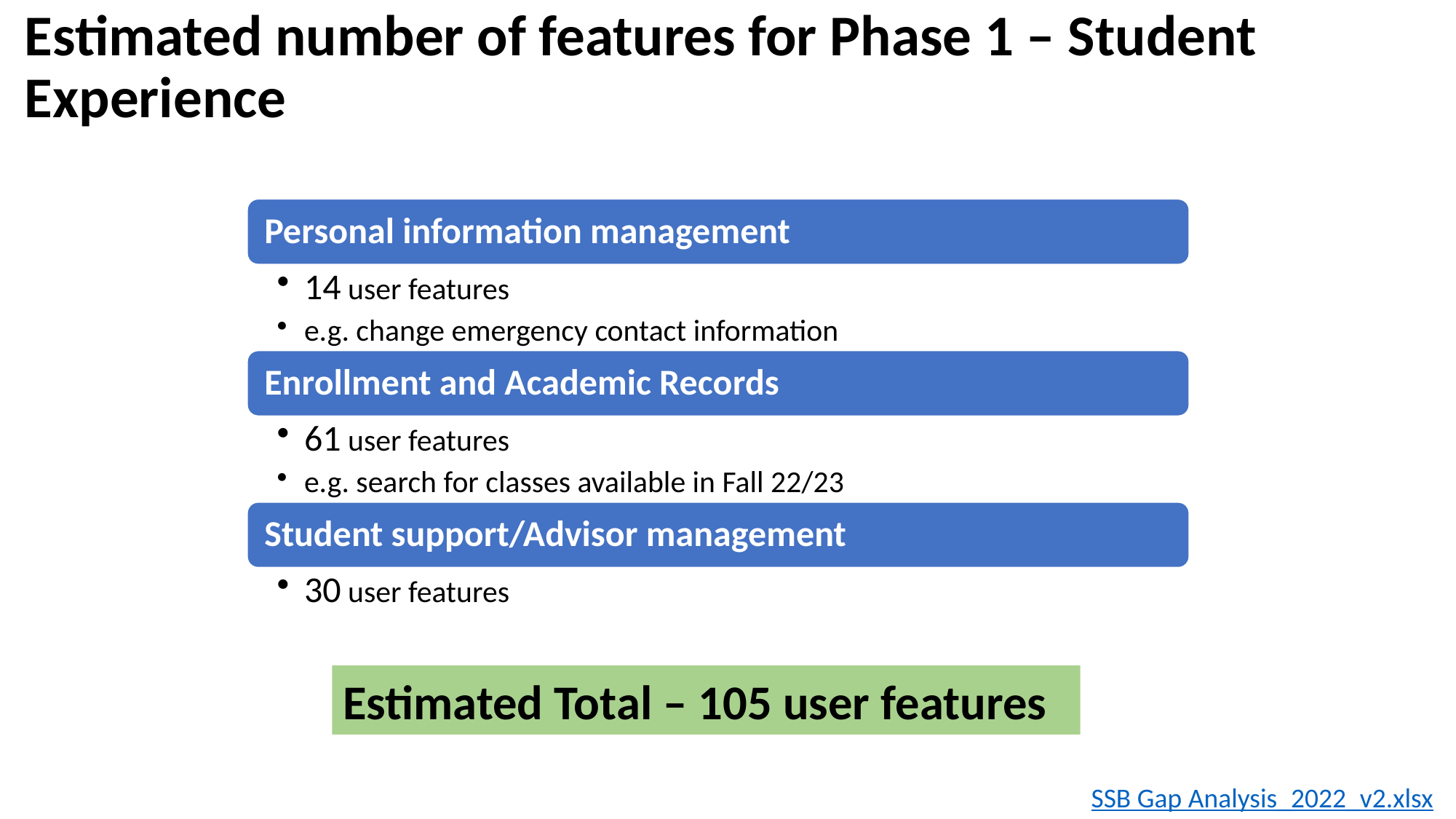

Estimated number of features for Phase 1 – Student Experience
Personal information management
14 user features
e.g. change emergency contact information
Enrollment and Academic Records
61 user features
e.g. search for classes available in Fall 22/23
Student support/Advisor management
30 user features
Estimated Total – 105 user features
SSB Gap Analysis_2022_v2.xlsx